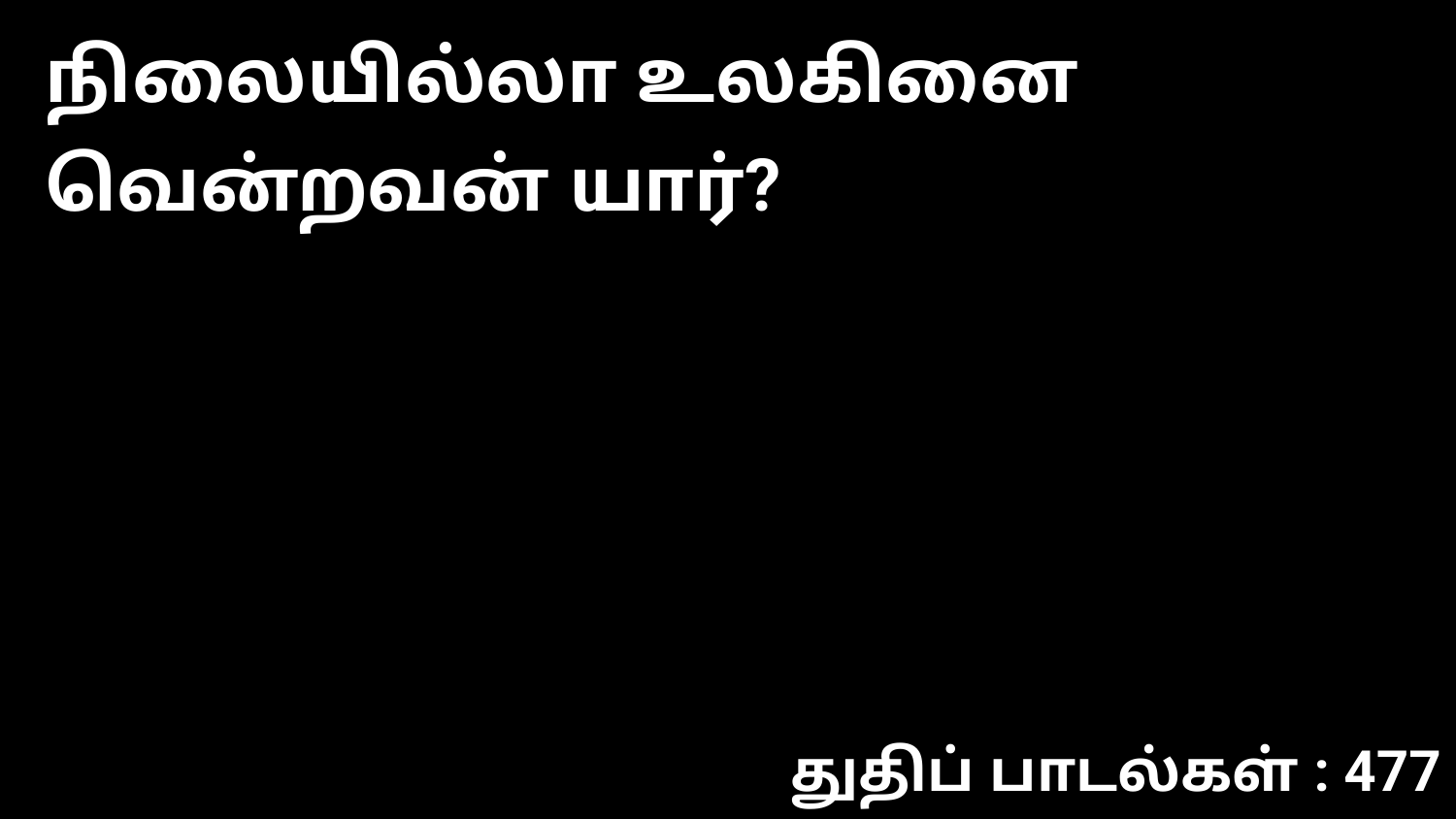

நிலையில்லா உலகினை வென்றவன் யார்?
துதிப் பாடல்கள் : 477